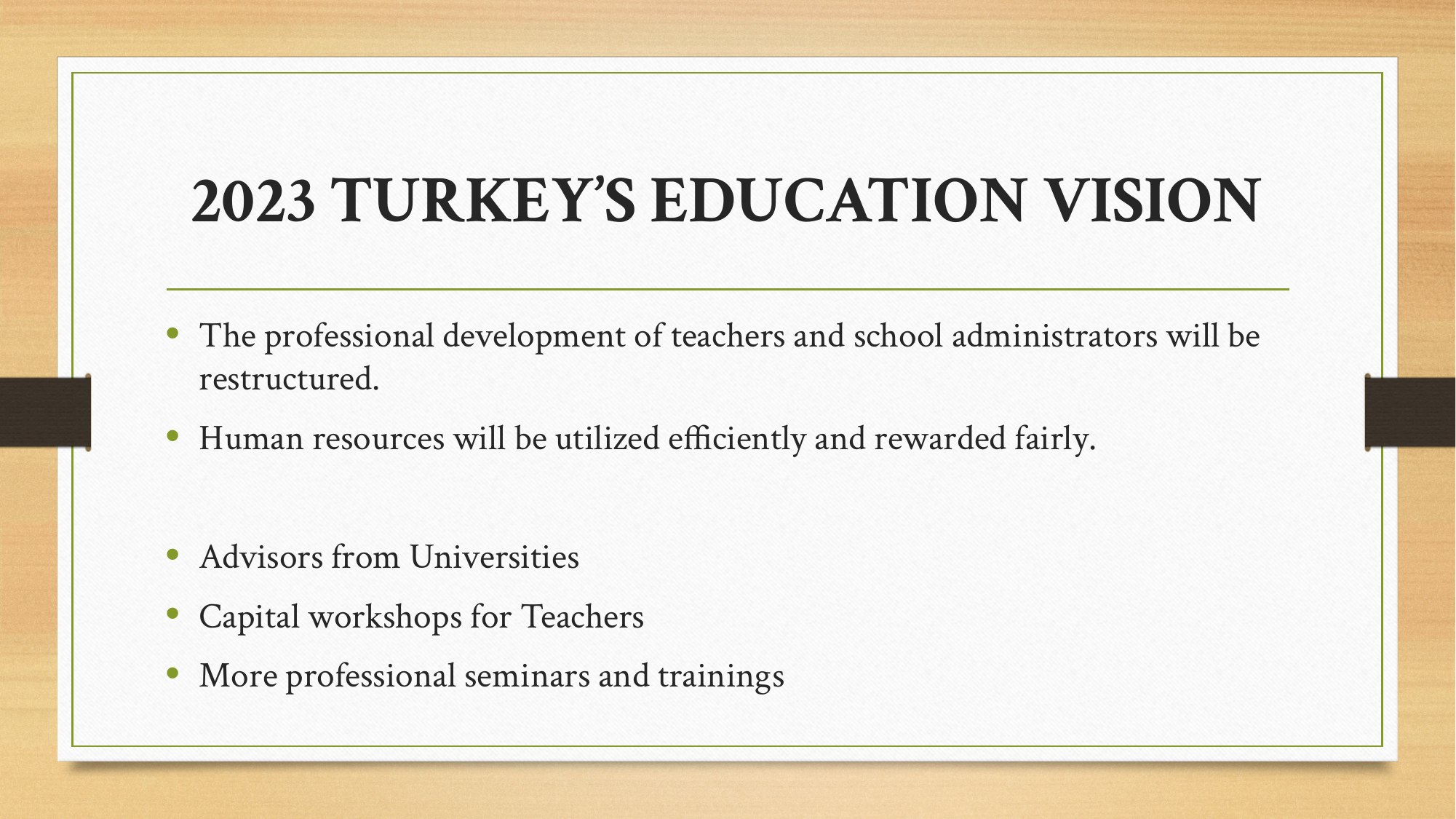

# 2023 TURKEY’S EDUCATION VISION
The professional development of teachers and school administrators will be restructured.
Human resources will be utilized efficiently and rewarded fairly.

Advisors from Universities
Capital workshops for Teachers
More professional seminars and trainings